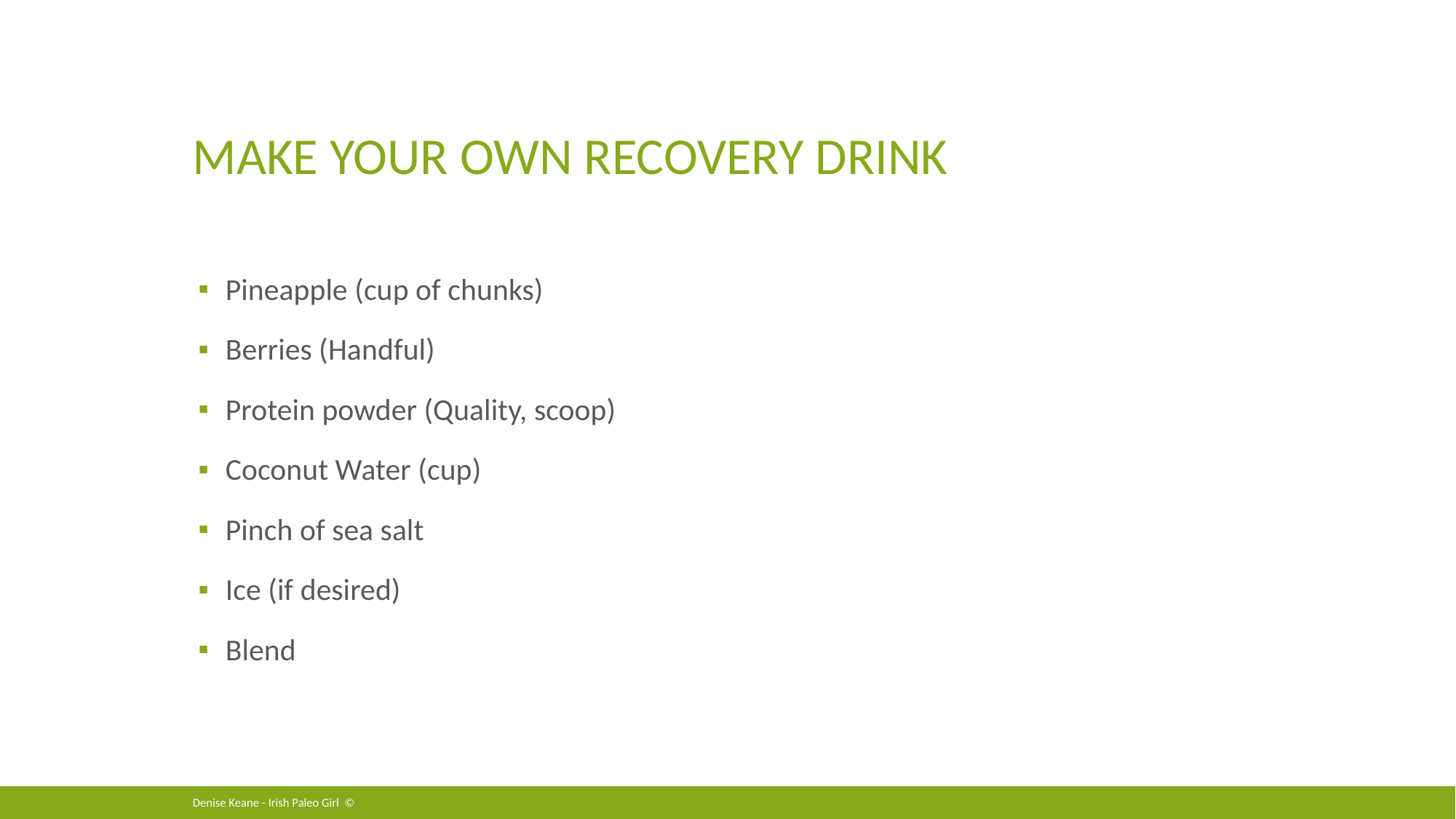

# Make your own recovery drink

Pineapple (cup of chunks)
Berries (Handful)
Protein powder (Quality, scoop)
Coconut Water (cup)
Pinch of sea salt
Ice (if desired)
Blend

Denise Keane - Irish Paleo Girl  ©